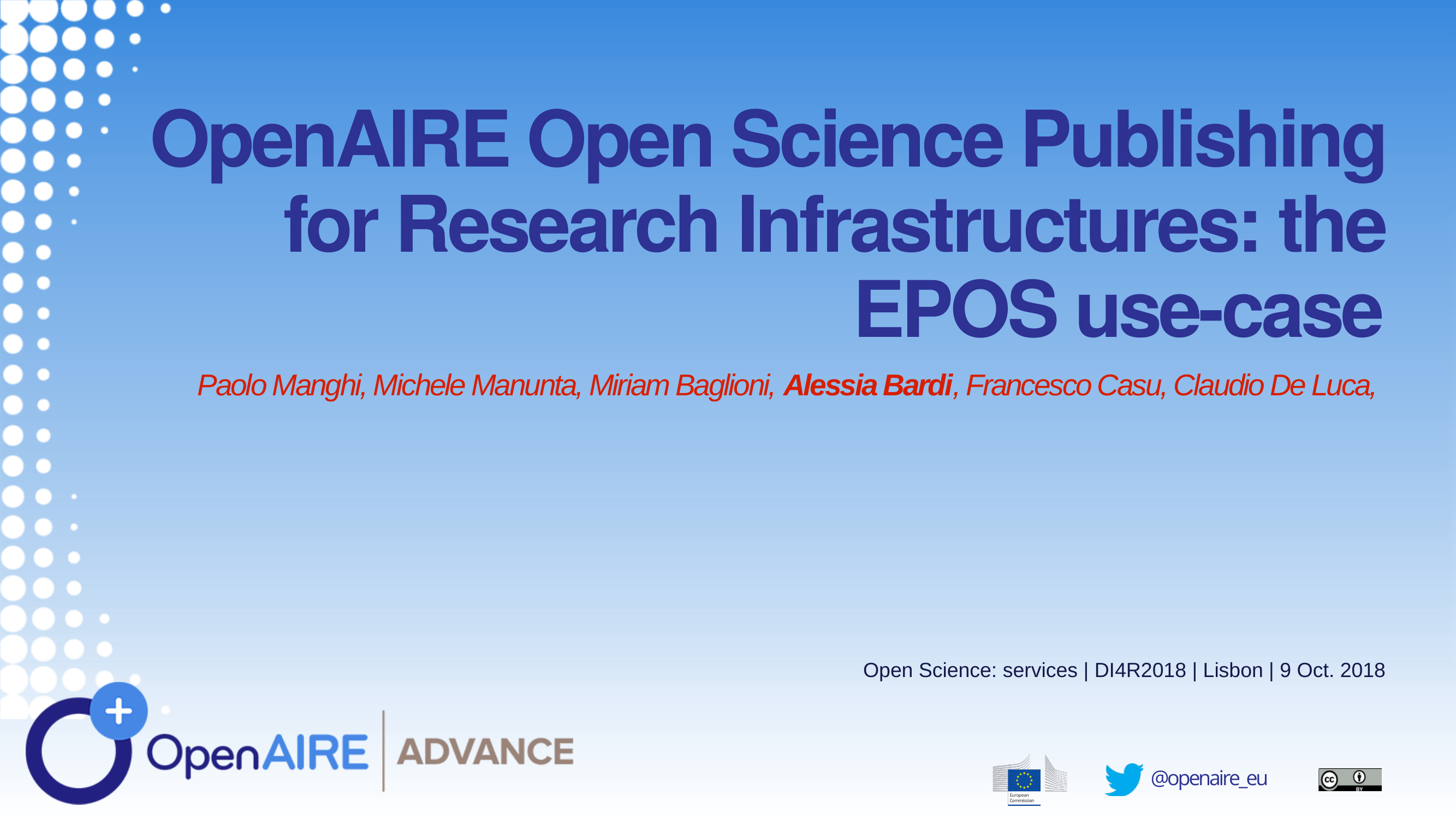

OpenAIRE Open Science Publishing for Research Infrastructures: the EPOS use-case
Paolo Manghi, Michele Manunta, Miriam Baglioni, Alessia Bardi, Francesco Casu, Claudio De Luca,

Open Science: services | DI4R2018 | Lisbon | 9 Oct. 2018